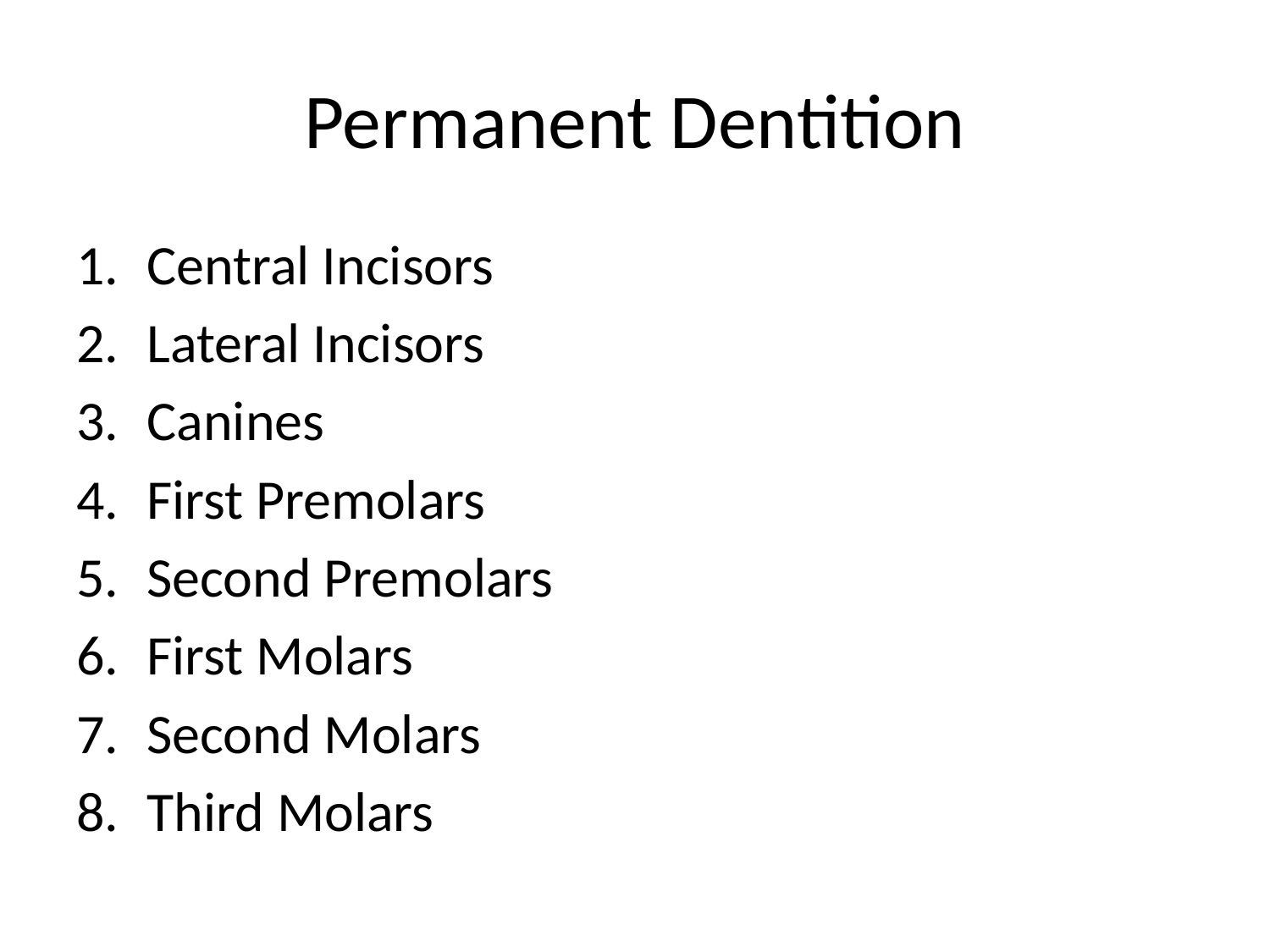

# Permanent Dentition
Central Incisors
Lateral Incisors
Canines
First Premolars
Second Premolars
First Molars
Second Molars
Third Molars